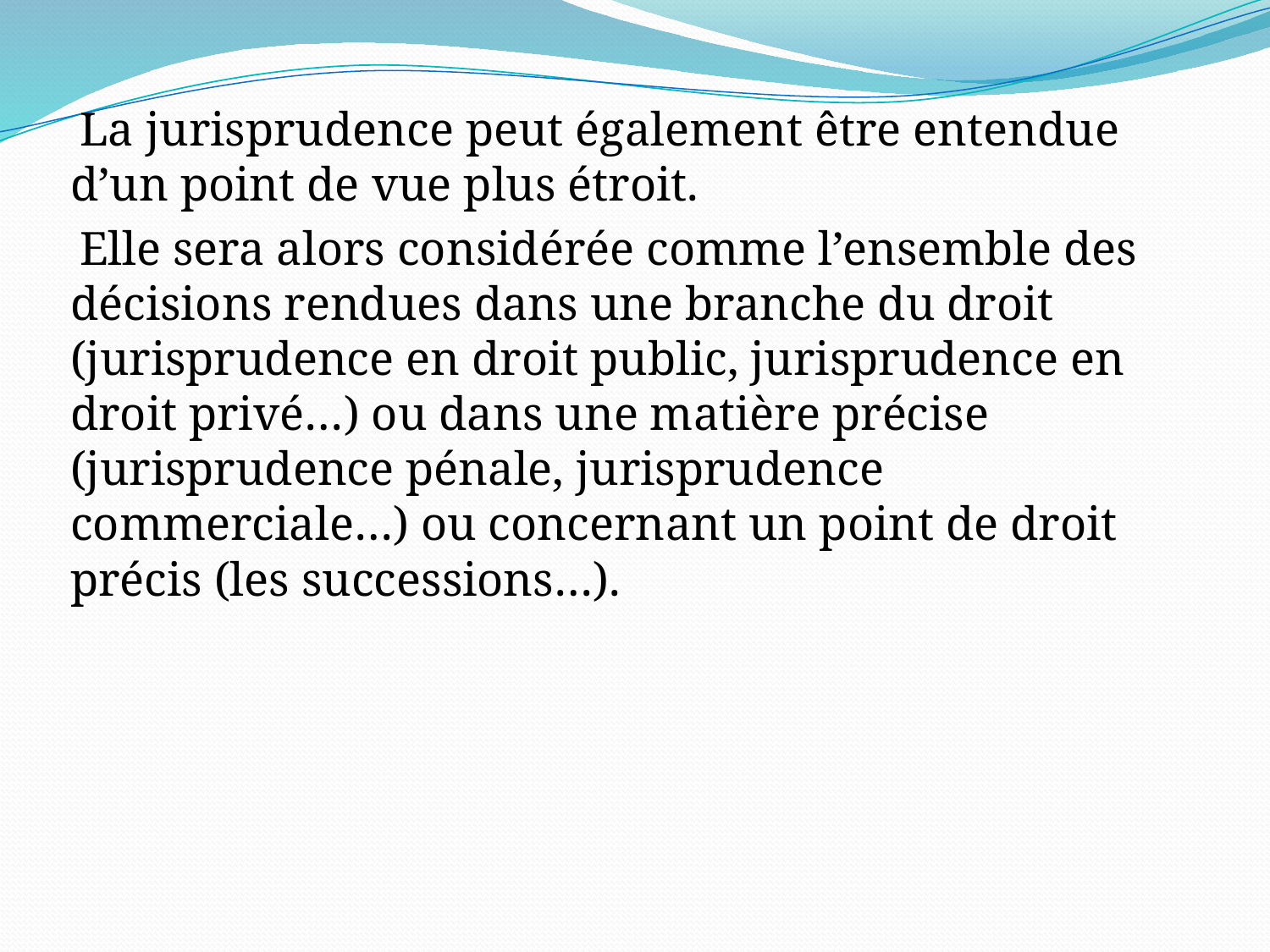

La jurisprudence peut également être entendue d’un point de vue plus étroit.
    Elle sera alors considérée comme l’ensemble des décisions rendues dans une branche du droit (jurisprudence en droit public, jurisprudence en droit privé…) ou dans une matière précise (jurisprudence pénale, jurisprudence commerciale…) ou concernant un point de droit précis (les successions…).